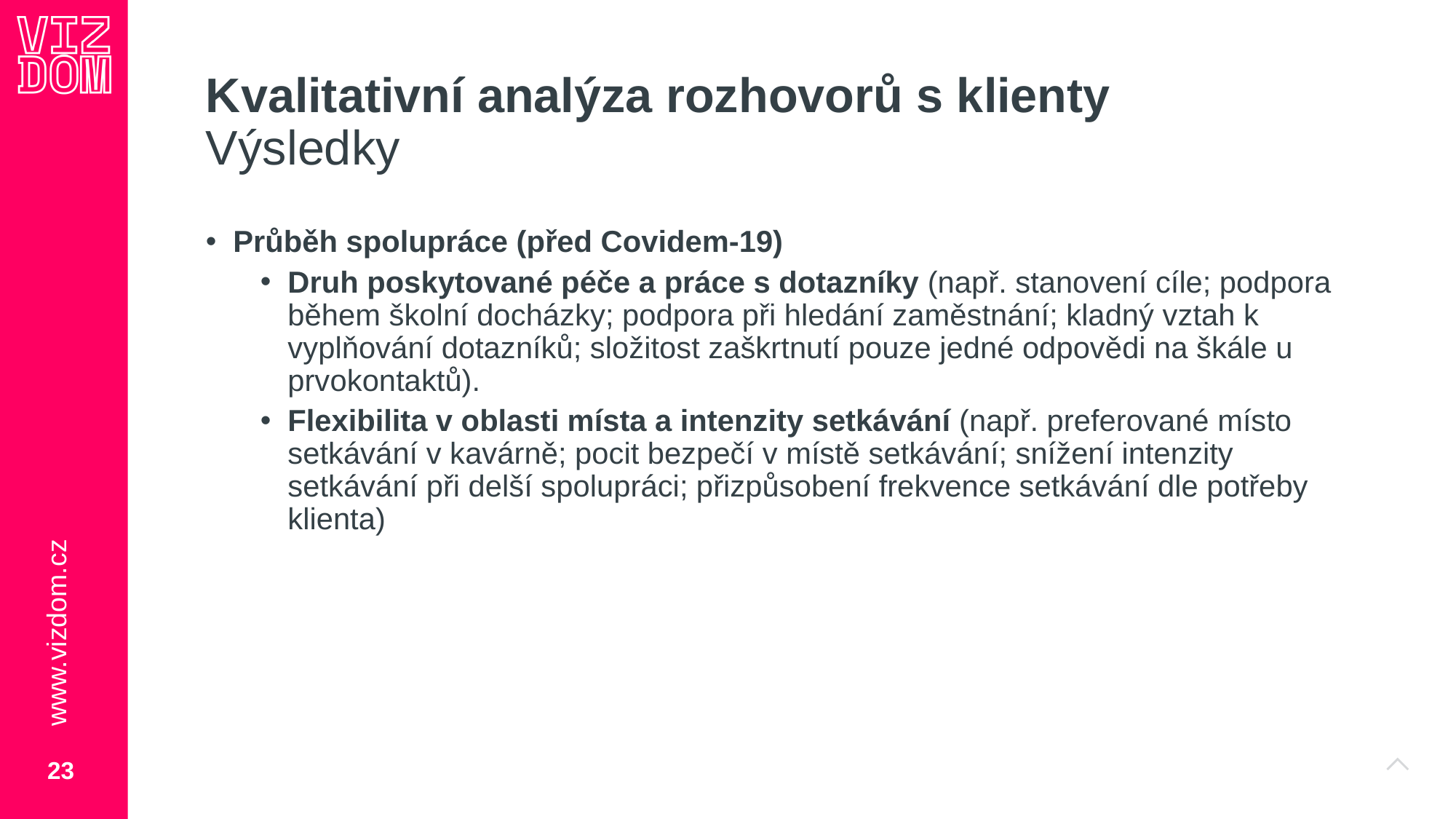

# Kvalitativní analýza rozhovorů s klienty Výsledky
Průběh spolupráce (před Covidem-19)
Druh poskytované péče a práce s dotazníky (např. stanovení cíle; podpora během školní docházky; podpora při hledání zaměstnání; kladný vztah k vyplňování dotazníků; složitost zaškrtnutí pouze jedné odpovědi na škále u prvokontaktů).
Flexibilita v oblasti místa a intenzity setkávání (např. preferované místo setkávání v kavárně; pocit bezpečí v místě setkávání; snížení intenzity setkávání při delší spolupráci; přizpůsobení frekvence setkávání dle potřeby klienta)